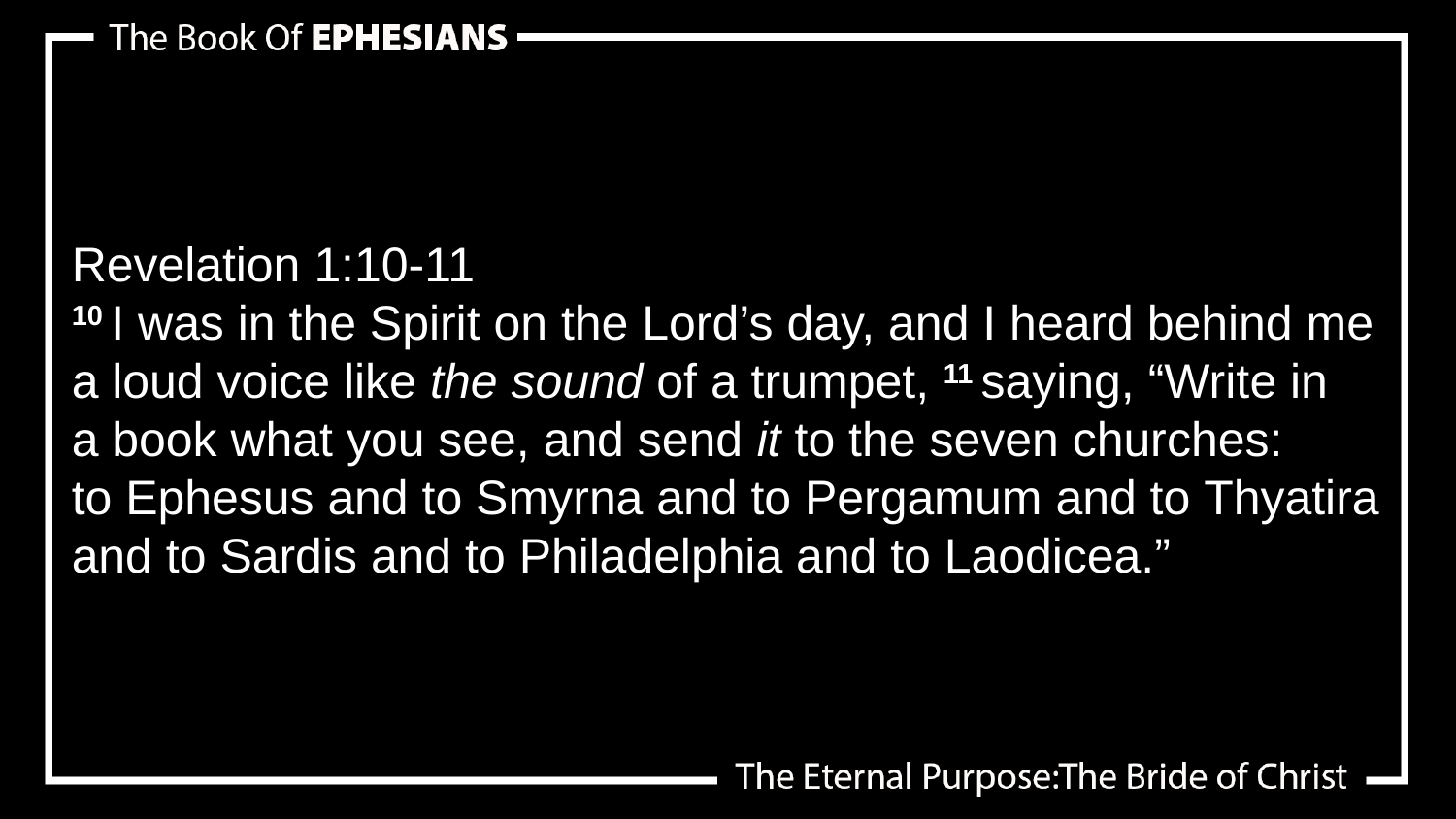

Revelation 1:10-11
10 I was in the Spirit on the Lord’s day, and I heard behind me a loud voice like the sound of a trumpet, 11 saying, “Write in a book what you see, and send it to the seven churches: to Ephesus and to Smyrna and to Pergamum and to Thyatira and to Sardis and to Philadelphia and to Laodicea.”